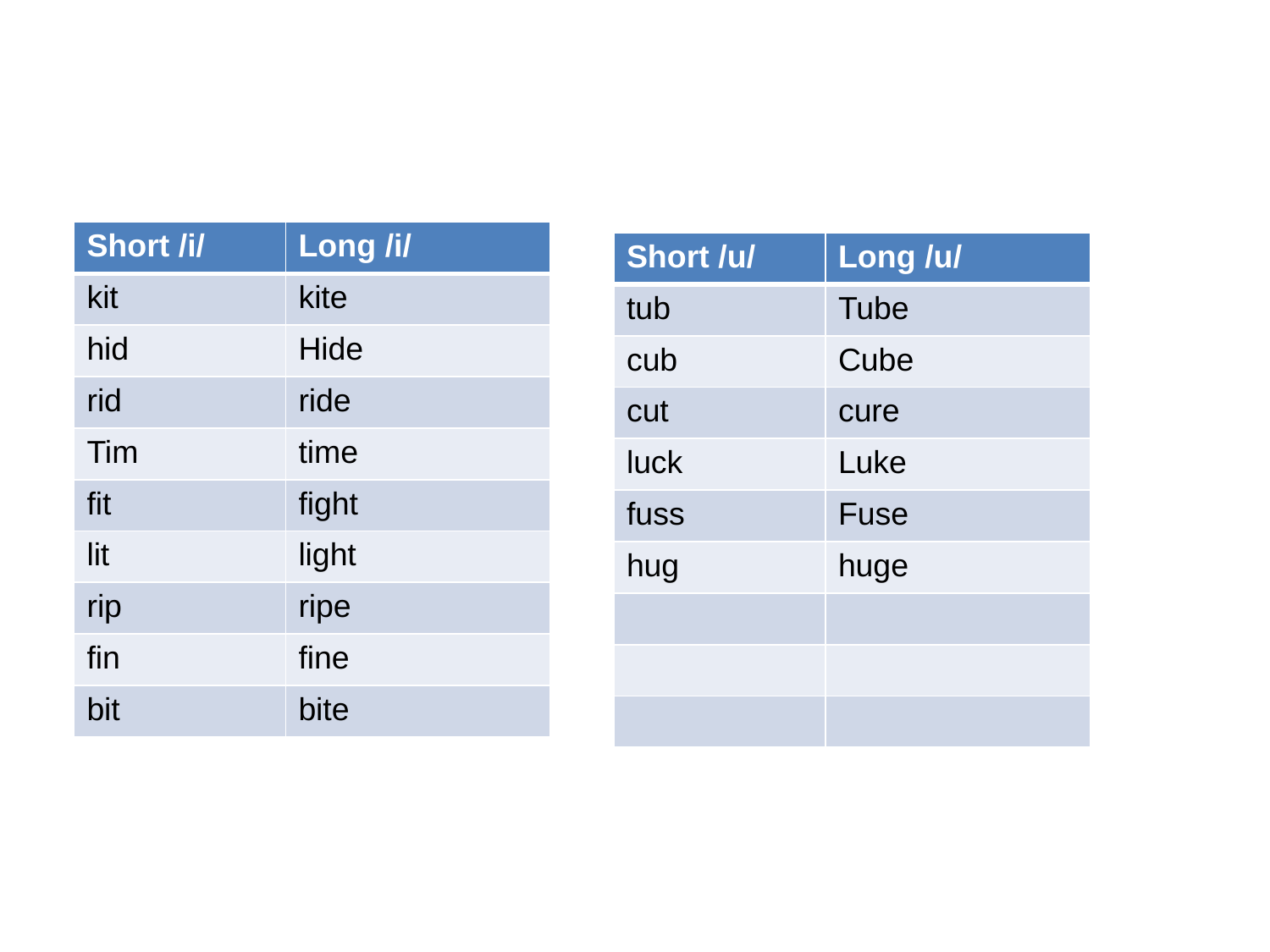

| Short /i/ | Long /i/ |
| --- | --- |
| kit | kite |
| hid | Hide |
| rid | ride |
| Tim | time |
| fit | fight |
| lit | light |
| rip | ripe |
| fin | fine |
| bit | bite |
| Short /u/ | Long /u/ |
| --- | --- |
| tub | Tube |
| cub | Cube |
| cut | cure |
| luck | Luke |
| fuss | Fuse |
| hug | huge |
|  |  |
|  |  |
|  |  |